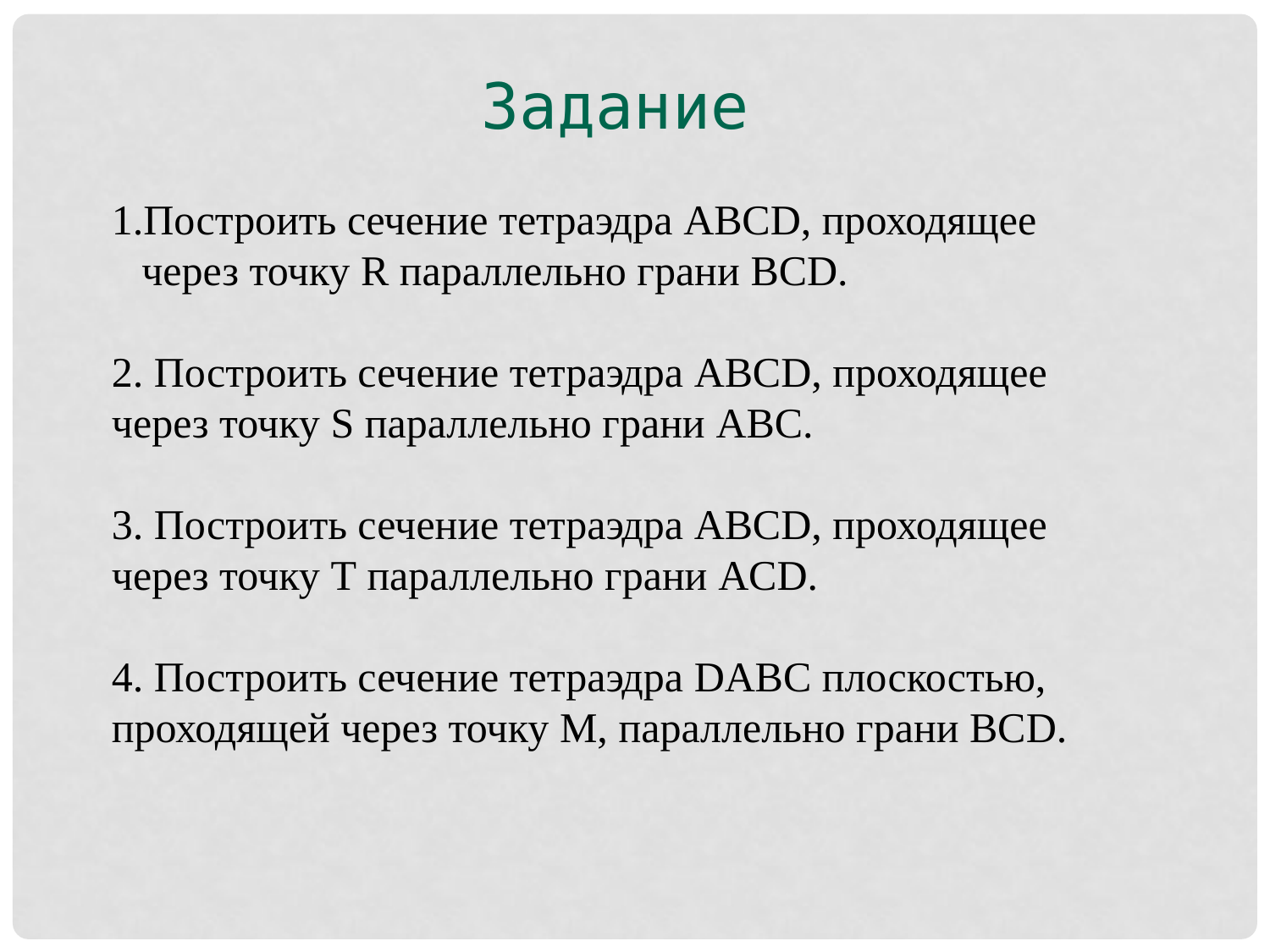

Задание

Построить сечение тетраэдра ABCD, проходящее через точку R параллельно грани BCD.

2. Построить сечение тетраэдра ABCD, проходящее через точку S параллельно грани ABC.

3. Построить сечение тетраэдра ABCD, проходящее через точку T параллельно грани ACD.

4. Построить сечение тетраэдра DABC плоскостью, проходящей через точку M, параллельно грани ВСD.